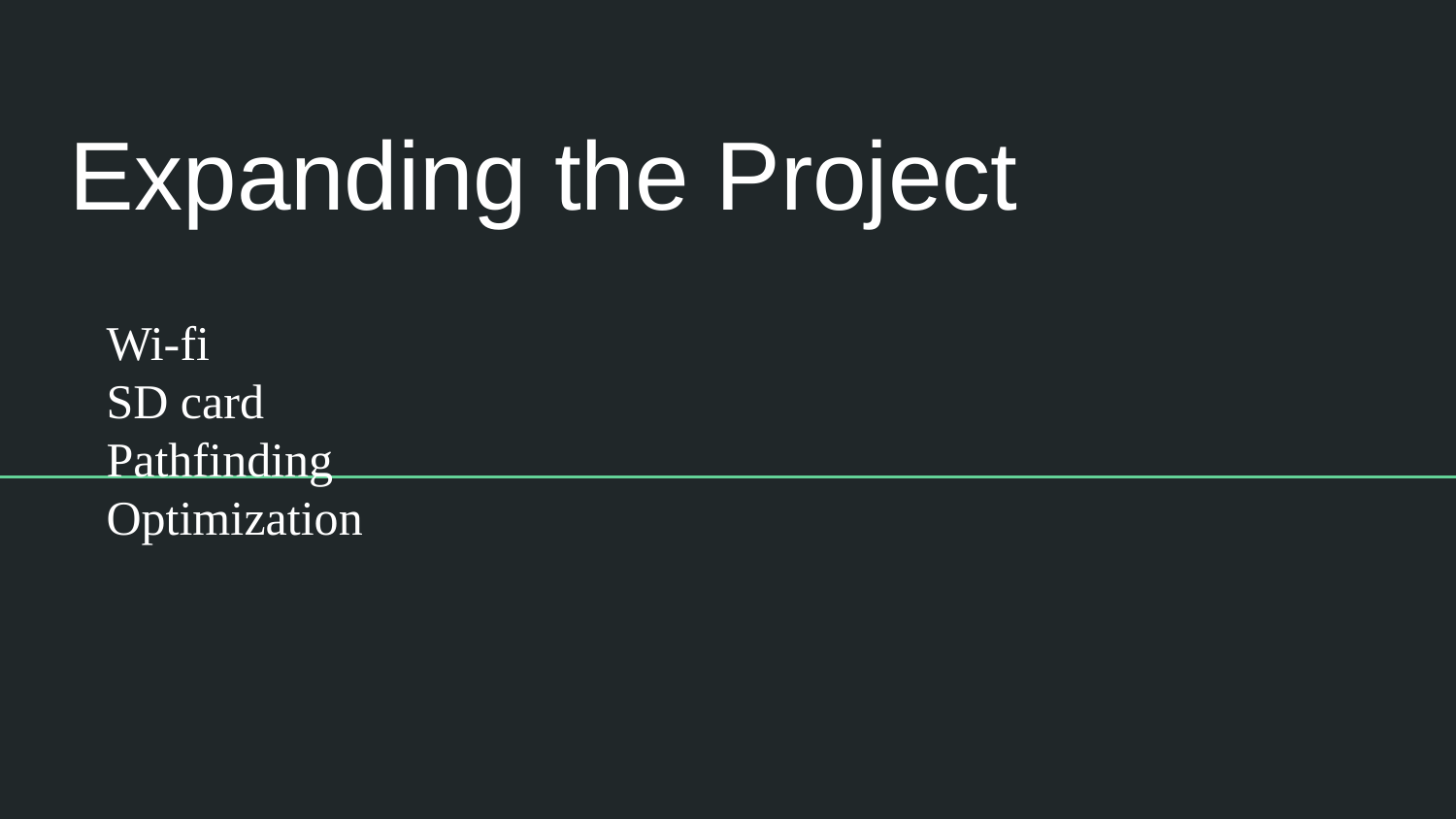

# Expanding the Project
Wi-fi
SD card
Pathfinding
Optimization